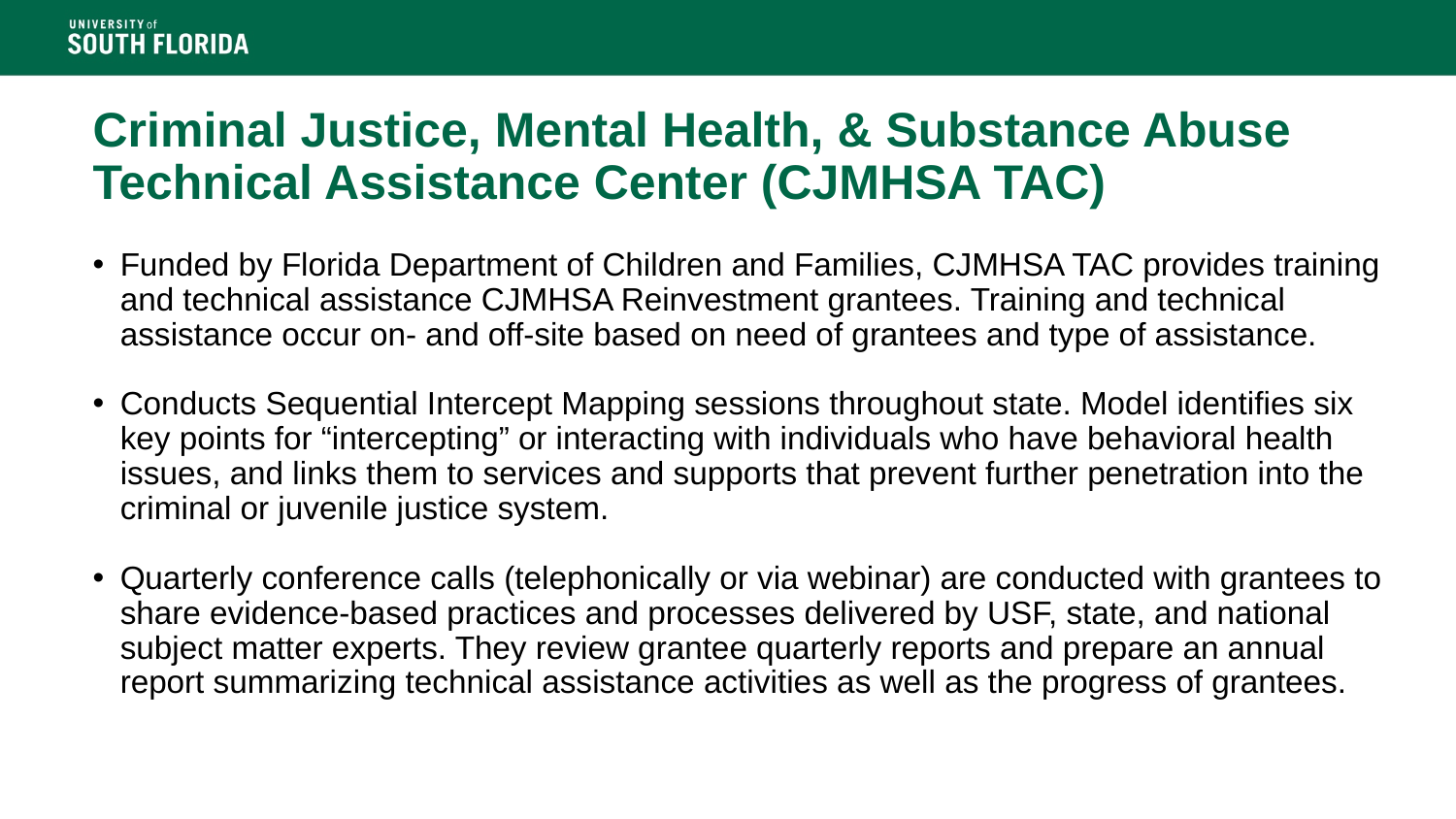

# Criminal Justice, Mental Health, & Substance Abuse Technical Assistance Center (CJMHSA TAC)
Funded by Florida Department of Children and Families, CJMHSA TAC provides training and technical assistance CJMHSA Reinvestment grantees. Training and technical assistance occur on- and off-site based on need of grantees and type of assistance.

Conducts Sequential Intercept Mapping sessions throughout state. Model identifies six key points for “intercepting” or interacting with individuals who have behavioral health issues, and links them to services and supports that prevent further penetration into the criminal or juvenile justice system.

Quarterly conference calls (telephonically or via webinar) are conducted with grantees to share evidence-based practices and processes delivered by USF, state, and national subject matter experts. They review grantee quarterly reports and prepare an annual report summarizing technical assistance activities as well as the progress of grantees.